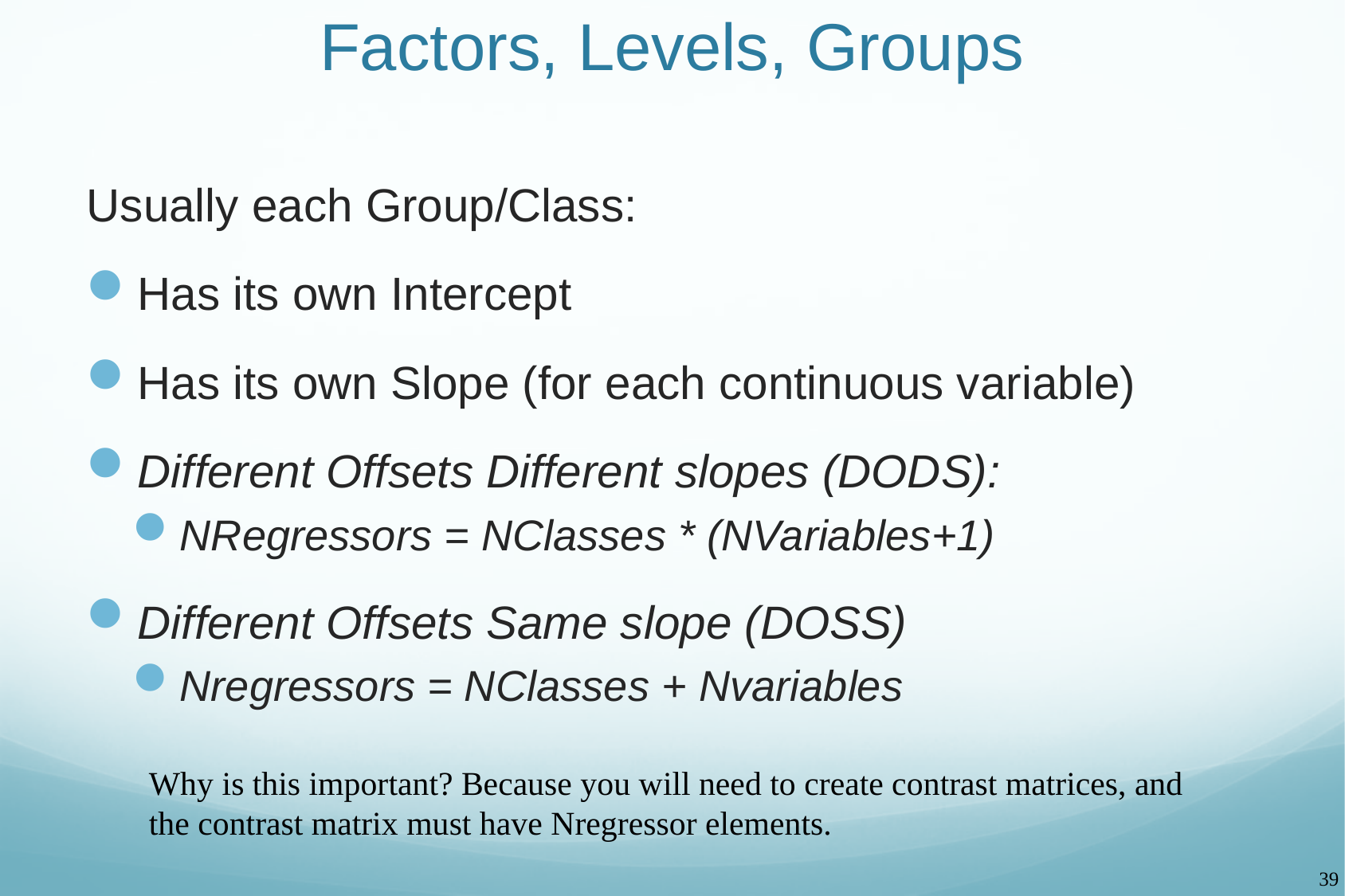

# Factors, Levels, Groups
Usually each Group/Class:
Has its own Intercept
Has its own Slope (for each continuous variable)
Different Offsets Different slopes (DODS):
NRegressors = NClasses * (NVariables+1)
Different Offsets Same slope (DOSS)
Nregressors = NClasses + Nvariables

Why is this important? Because you will need to create contrast matrices, and
the contrast matrix must have Nregressor elements.